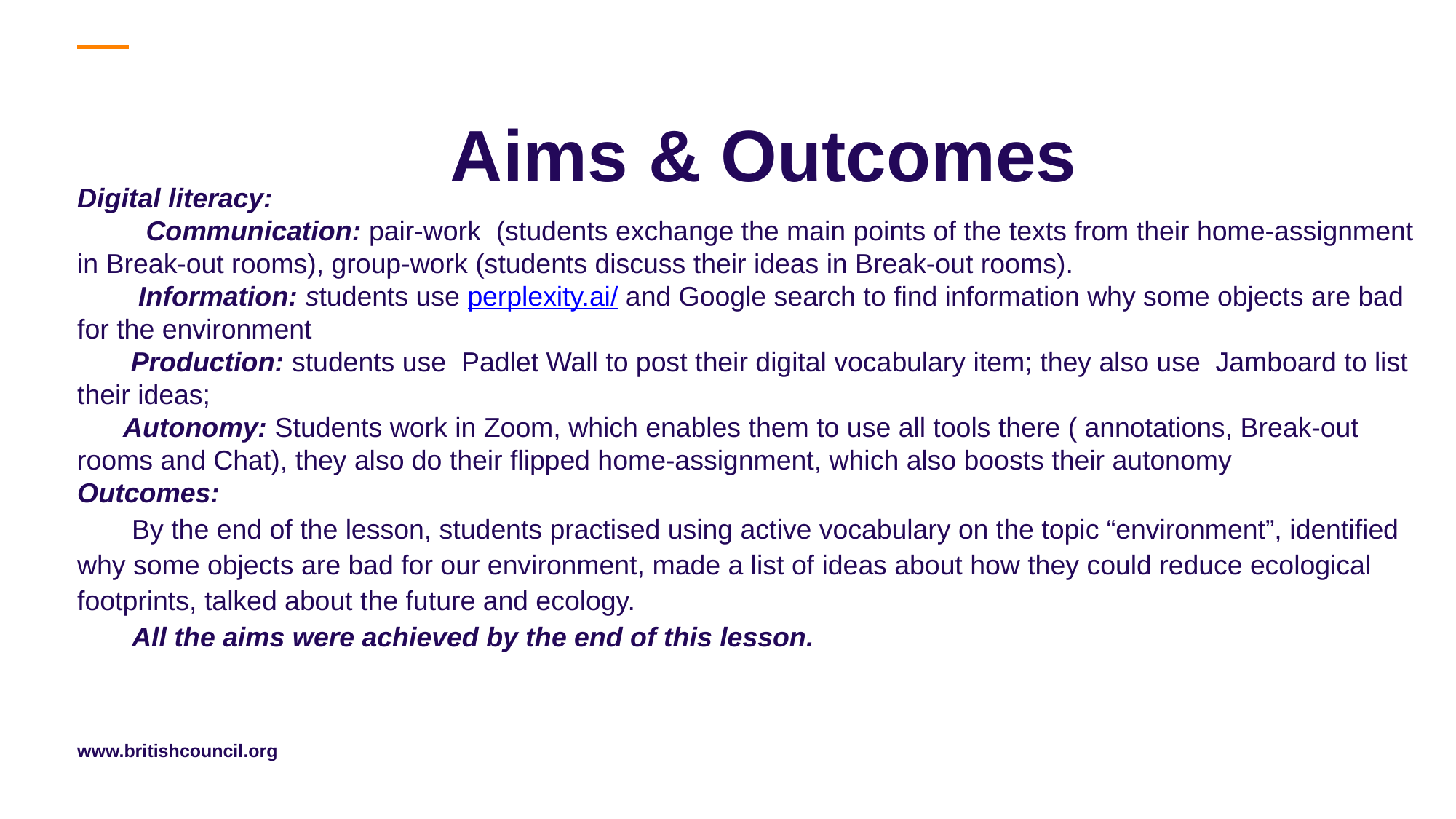

# Aims & Outcomes
Digital literacy:
         Communication: pair-work  (students exchange the main points of the texts from their home-assignment in Break-out rooms), group-work (students discuss their ideas in Break-out rooms).
        Information: students use perplexity.ai/ and Google search to find information why some objects are bad for the environment
       Production: students use  Padlet Wall to post their digital vocabulary item; they also use  Jamboard to list their ideas;
      Autonomy: Students work in Zoom, which enables them to use all tools there ( annotations, Break-out rooms and Chat), they also do their flipped home-assignment, which also boosts their autonomy
Outcomes:
By the end of the lesson, students practised using active vocabulary on the topic “environment”, identified why some objects are bad for our environment, made a list of ideas about how they could reduce ecological footprints, talked about the future and ecology.
All the aims were achieved by the end of this lesson.